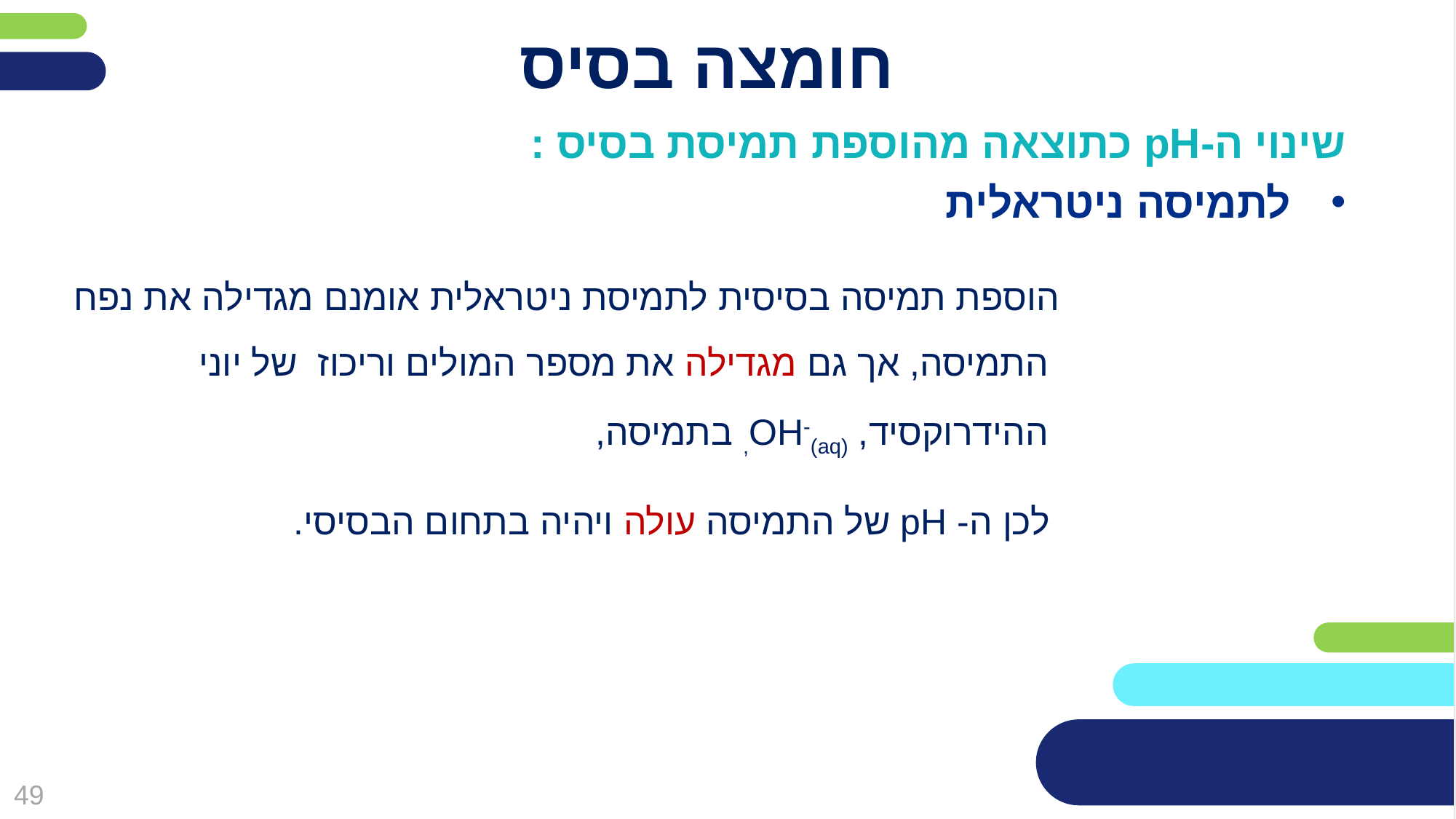

# חומצה בסיס
שינוי ה-pH כתוצאה מהוספת תמיסת בסיס :
לתמיסה ניטראלית

  הוספת תמיסה בסיסית לתמיסת ניטראלית אומנם מגדילה את נפח התמיסה, אך גם מגדילה את מספר המולים וריכוז  של יוני ההידרוקסיד, OH-(aq), בתמיסה,
   לכן ה- pH של התמיסה עולה ויהיה בתחום הבסיסי.